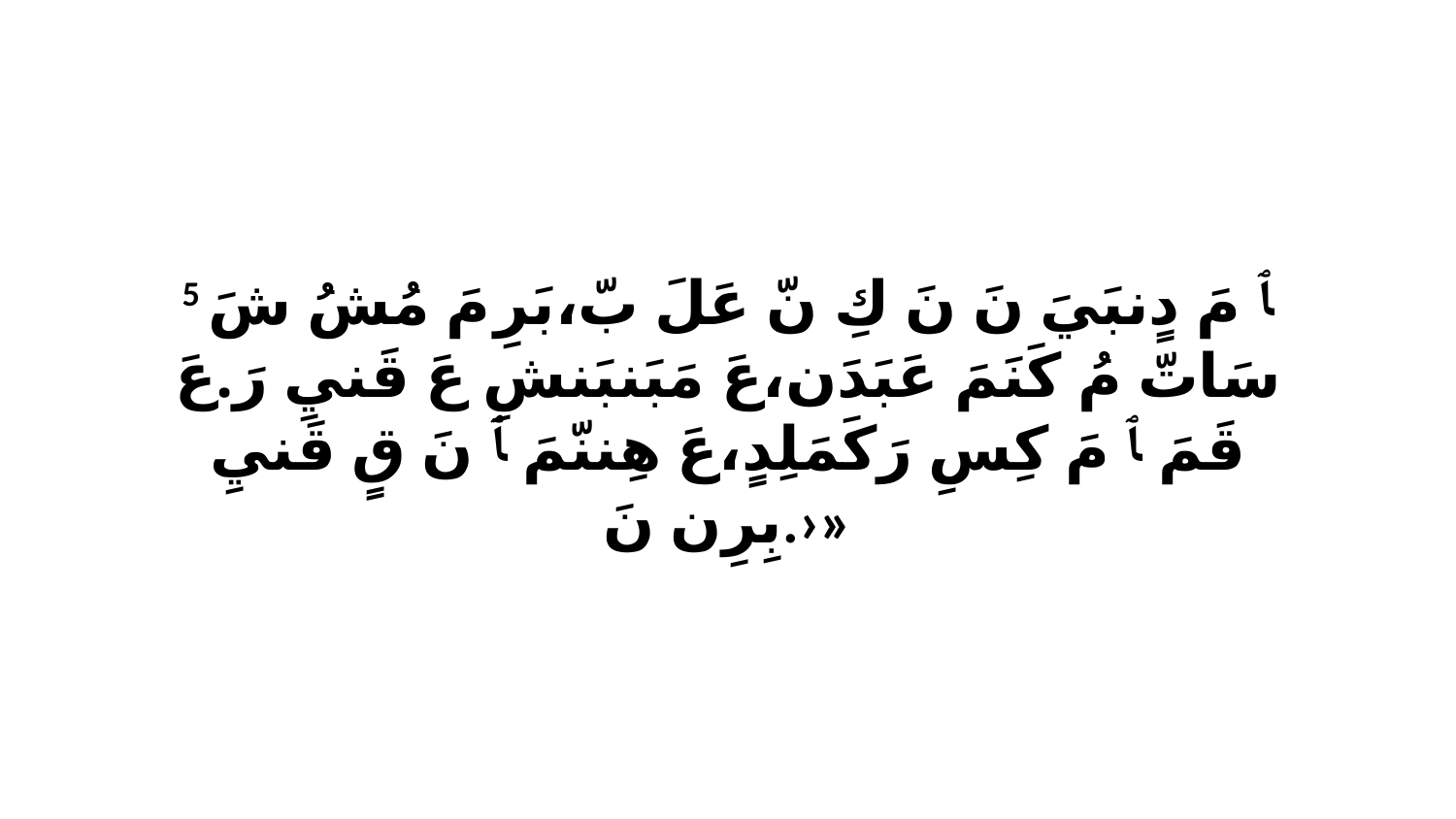

5 ﭑ مَ دٍنبَيَ نَ نَ كِ نّ عَلَ بّ،بَرِ مَ مُشُ شَ سَاتّ مُ كَنَمَ عَبَدَن،عَ مَبَنبَنشِ عَ قَنيِ رَ.عَ قَمَ ﭑ مَ كِسِ رَكَمَلِدٍ،عَ هِننّمَ ﭑ نَ قٍ قَنيِ بِرِن نَ.›»